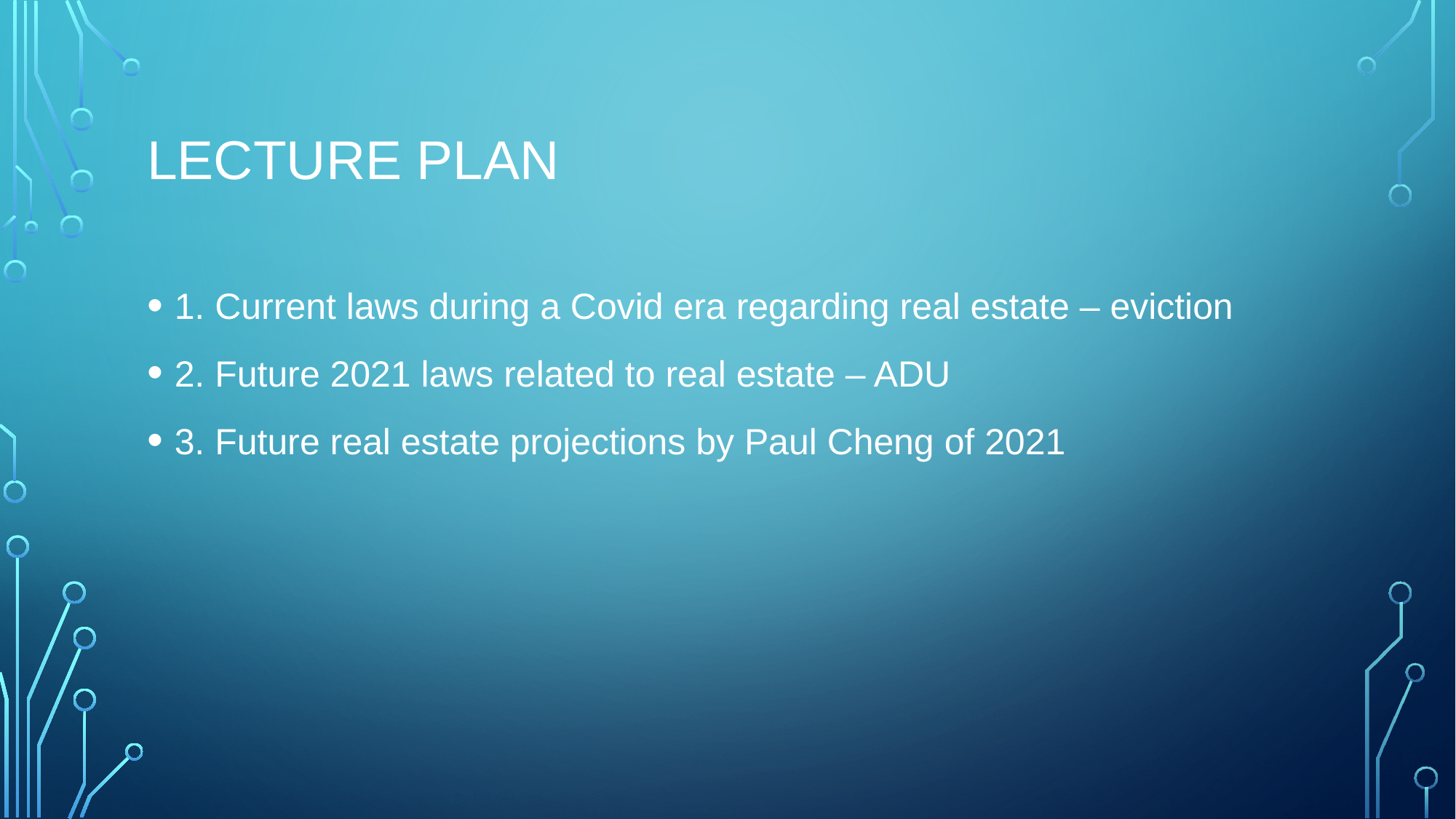

# Lecture plan
1. Current laws during a Covid era regarding real estate – eviction
2. Future 2021 laws related to real estate – ADU
3. Future real estate projections by Paul Cheng of 2021